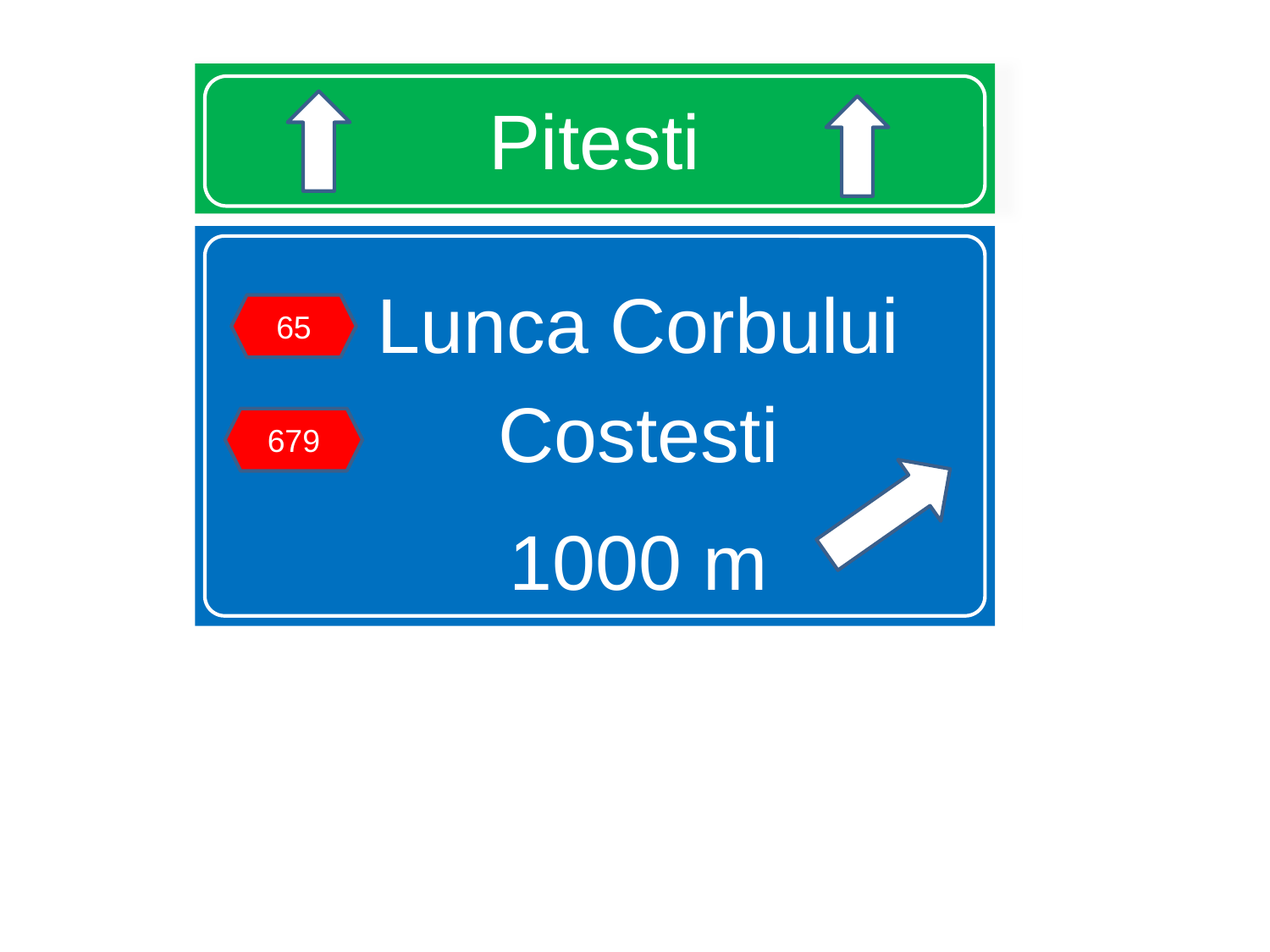

# Pitesti

Lunca Corbului
Costesti

1000 m

65
679